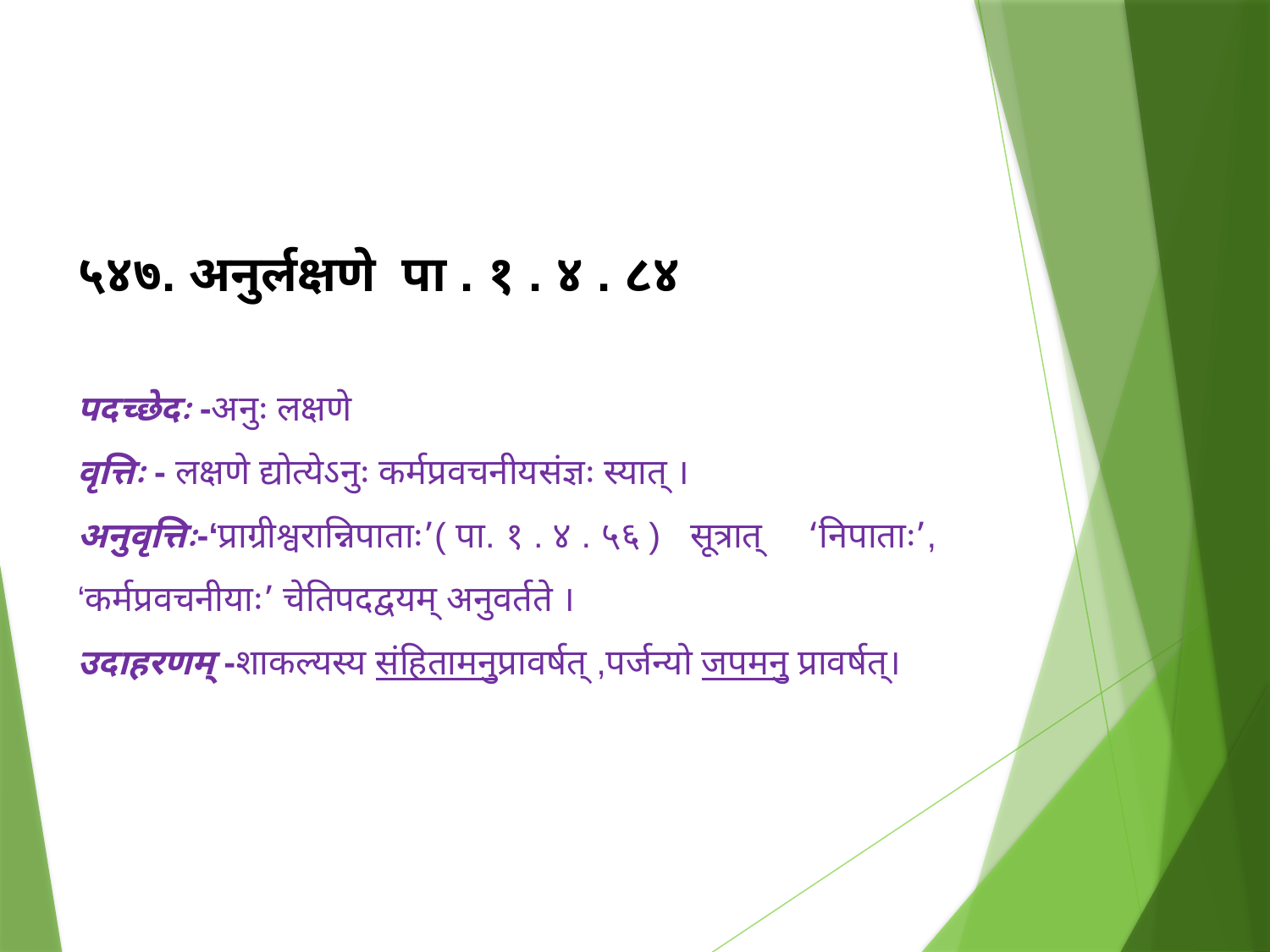

५४७. अनुर्लक्षणे  पा . १ . ४ . ८४

पदच्छेदः -अनुः लक्षणे
वृत्तिः - लक्षणे द्योत्येऽनुः कर्मप्रवचनीयसंज्ञः स्यात् ।
अनुवृत्तिः-‘प्राग्रीश्वरान्निपाताः’( पा. १ . ४ . ५६ )   सूत्रात्     ‘निपाताः’, ‘कर्मप्रवचनीयाः’ चेतिपदद्वयम् अनुवर्तते ।
उदाहरणम् -शाकल्यस्य संहितामनुप्रावर्षत् ,पर्जन्यो जपमनु प्रावर्षत्।